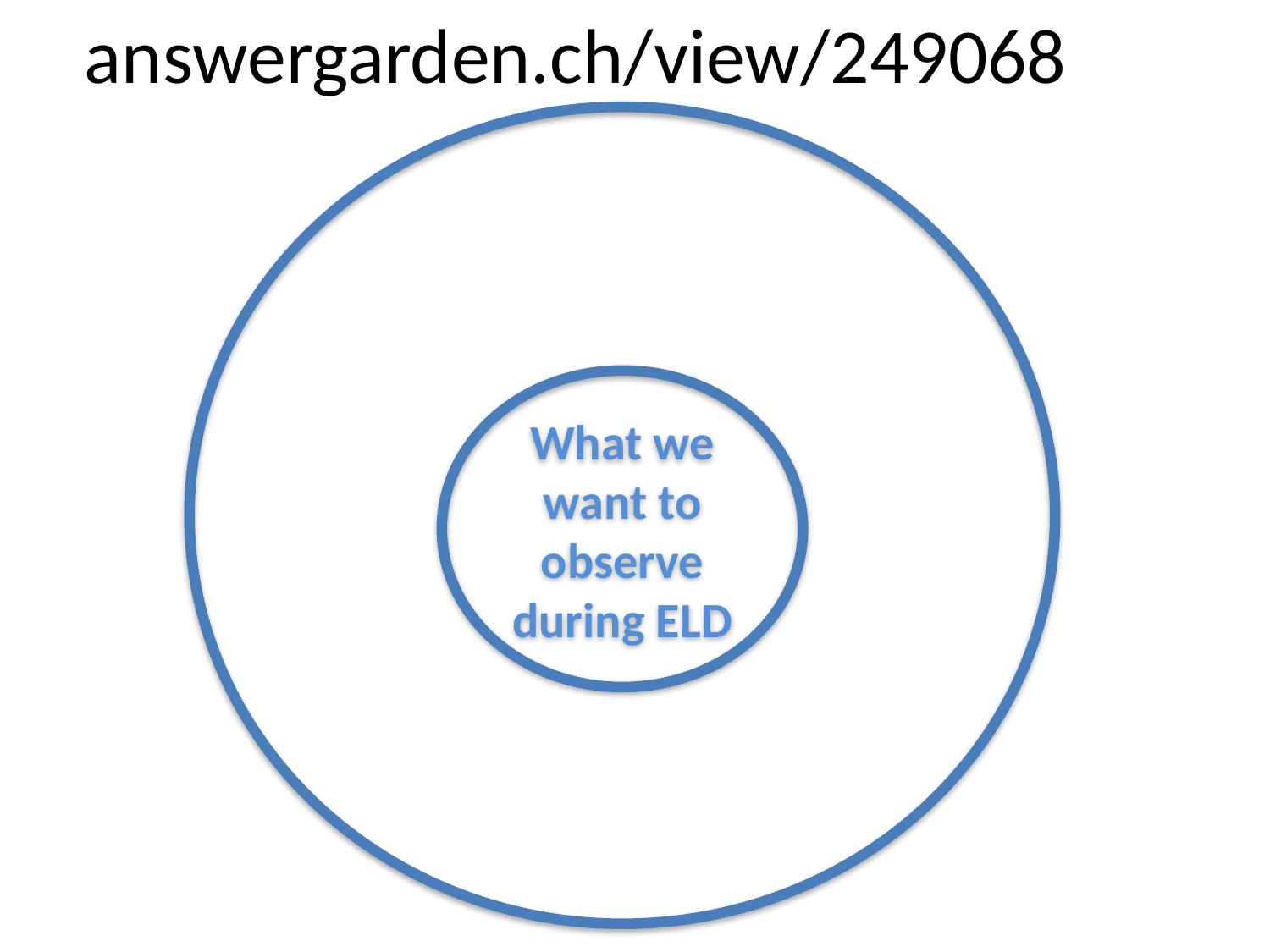

answergarden.ch/view/249068

What we
want to observe during ELD